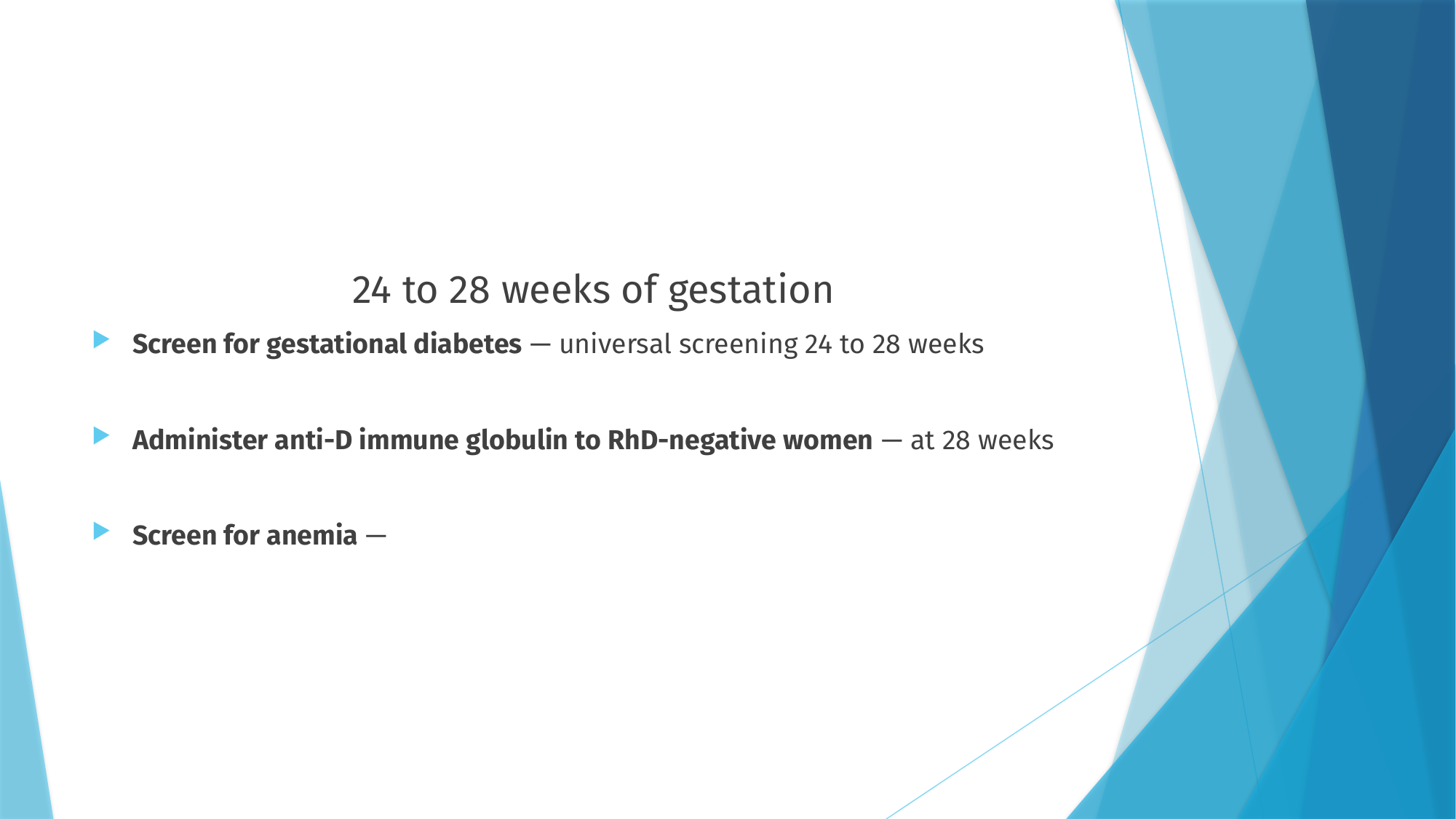

#
24 to 28 weeks of gestation
Screen for gestational diabetes — universal screening 24 to 28 weeks

Administer anti-D immune globulin to RhD-negative women — at 28 weeks

Screen for anemia —